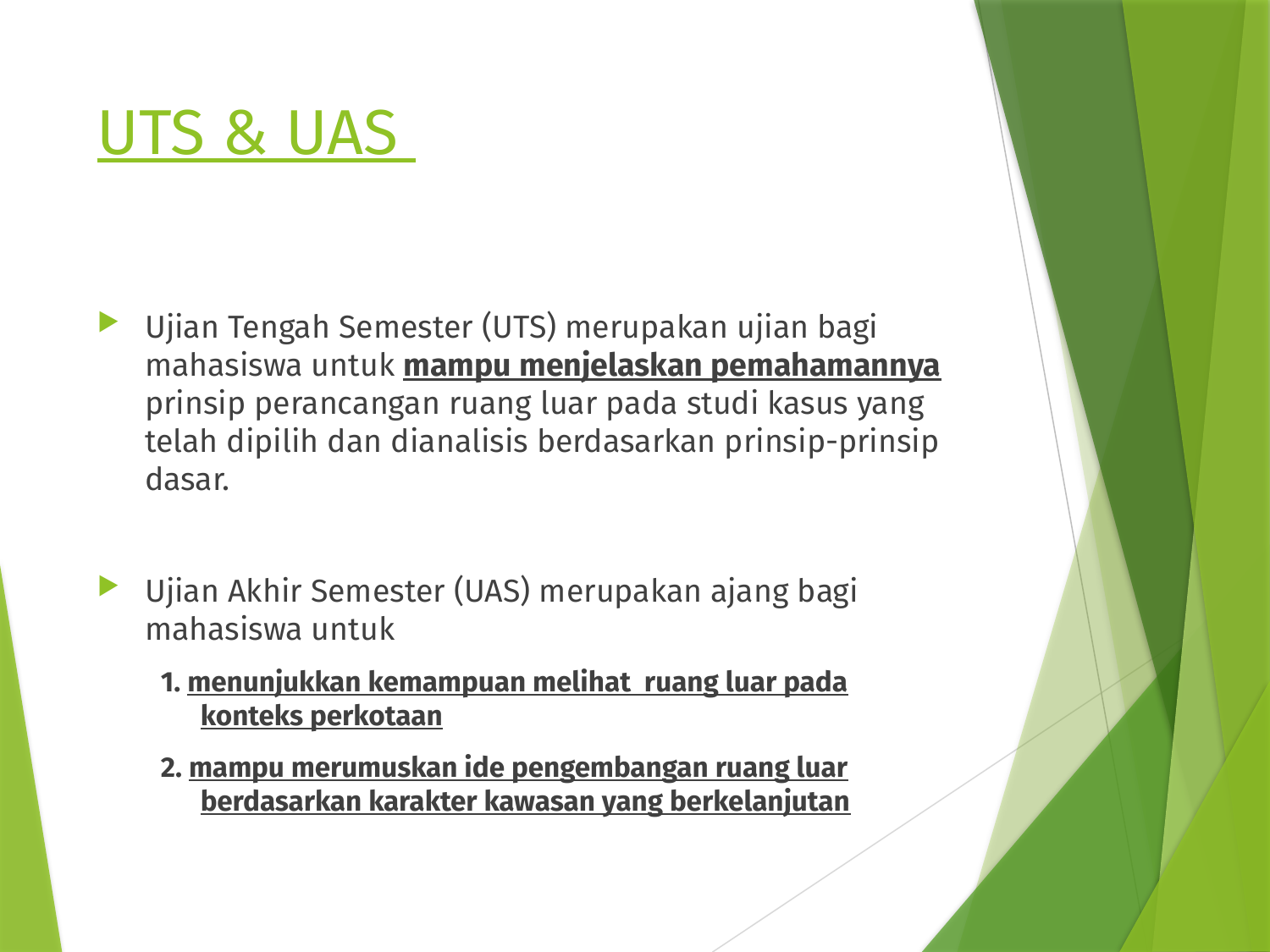

# UTS & UAS
Ujian Tengah Semester (UTS) merupakan ujian bagi mahasiswa untuk mampu menjelaskan pemahamannya  prinsip perancangan ruang luar pada studi kasus yang telah dipilih dan dianalisis berdasarkan prinsip-prinsip dasar.

Ujian Akhir Semester (UAS) merupakan ajang bagi mahasiswa untuk
1. menunjukkan kemampuan melihat  ruang luar pada konteks perkotaan
2. mampu merumuskan ide pengembangan ruang luar berdasarkan karakter kawasan yang berkelanjutan